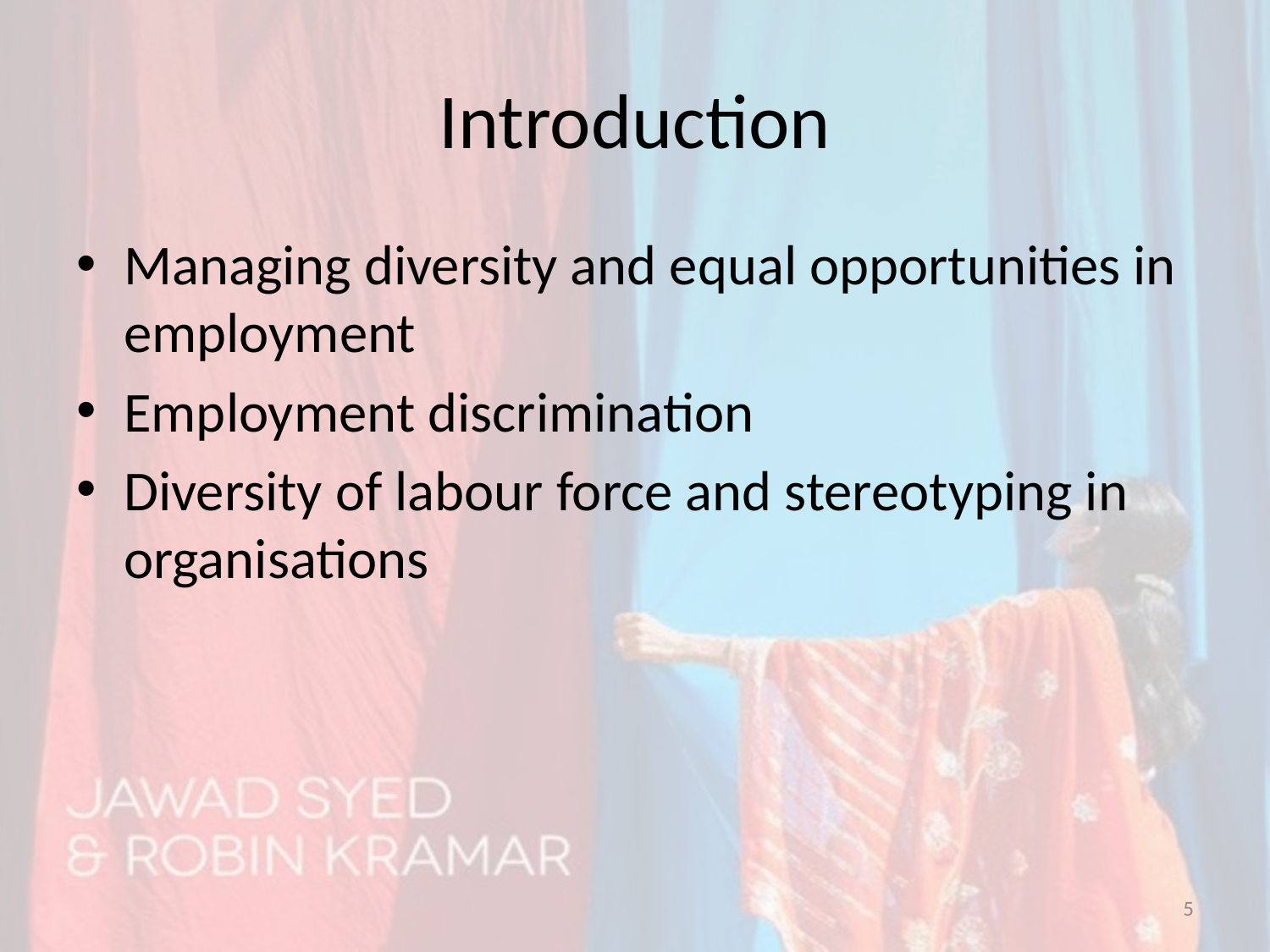

# Introduction
Managing diversity and equal opportunities in employment
Employment discrimination
Diversity of labour force and stereotyping in organisations

5